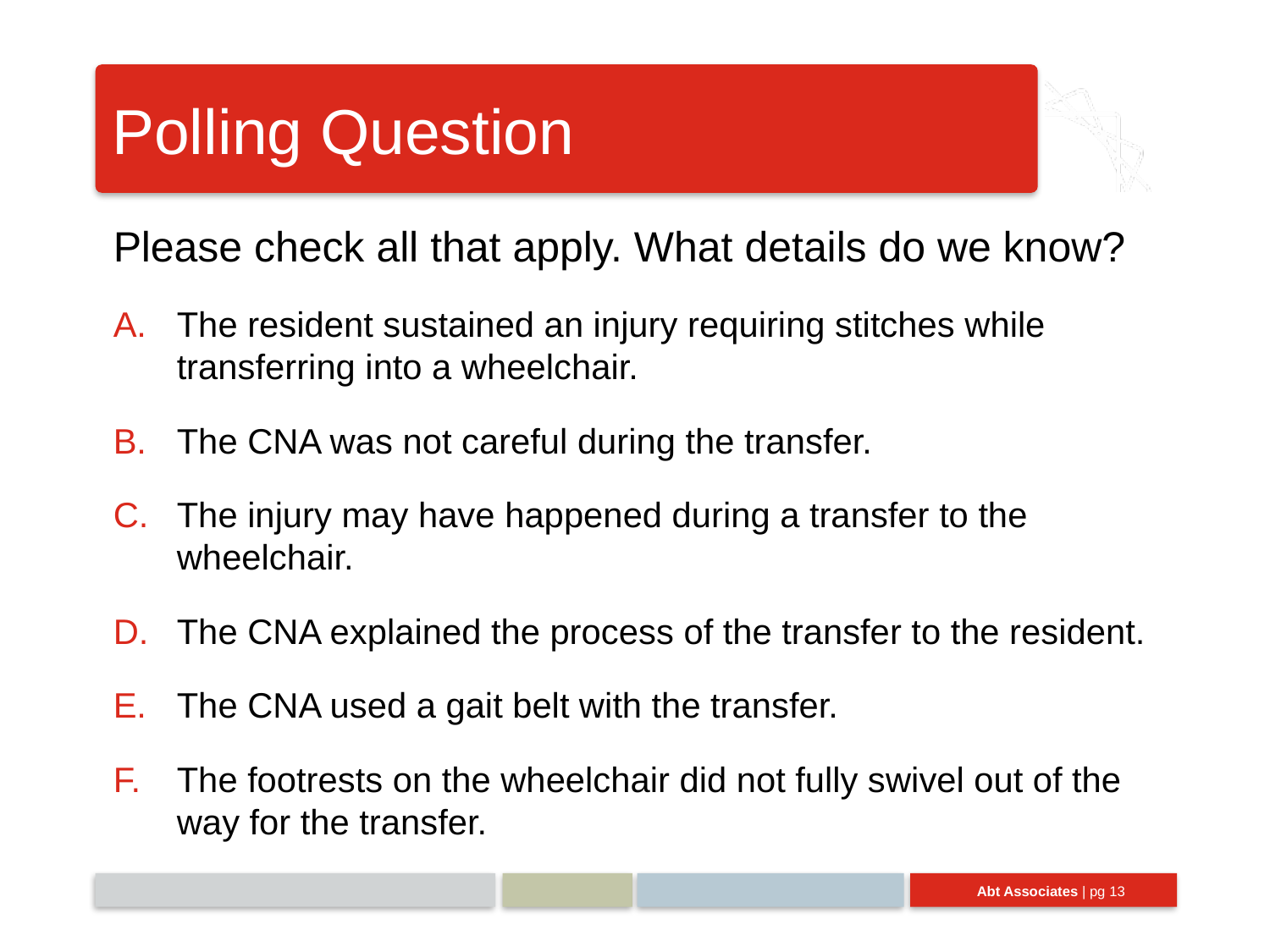

# Polling Question
Please check all that apply. What details do we know?
The resident sustained an injury requiring stitches while transferring into a wheelchair.
The CNA was not careful during the transfer.
The injury may have happened during a transfer to the wheelchair.
The CNA explained the process of the transfer to the resident.
The CNA used a gait belt with the transfer.
The footrests on the wheelchair did not fully swivel out of the way for the transfer.